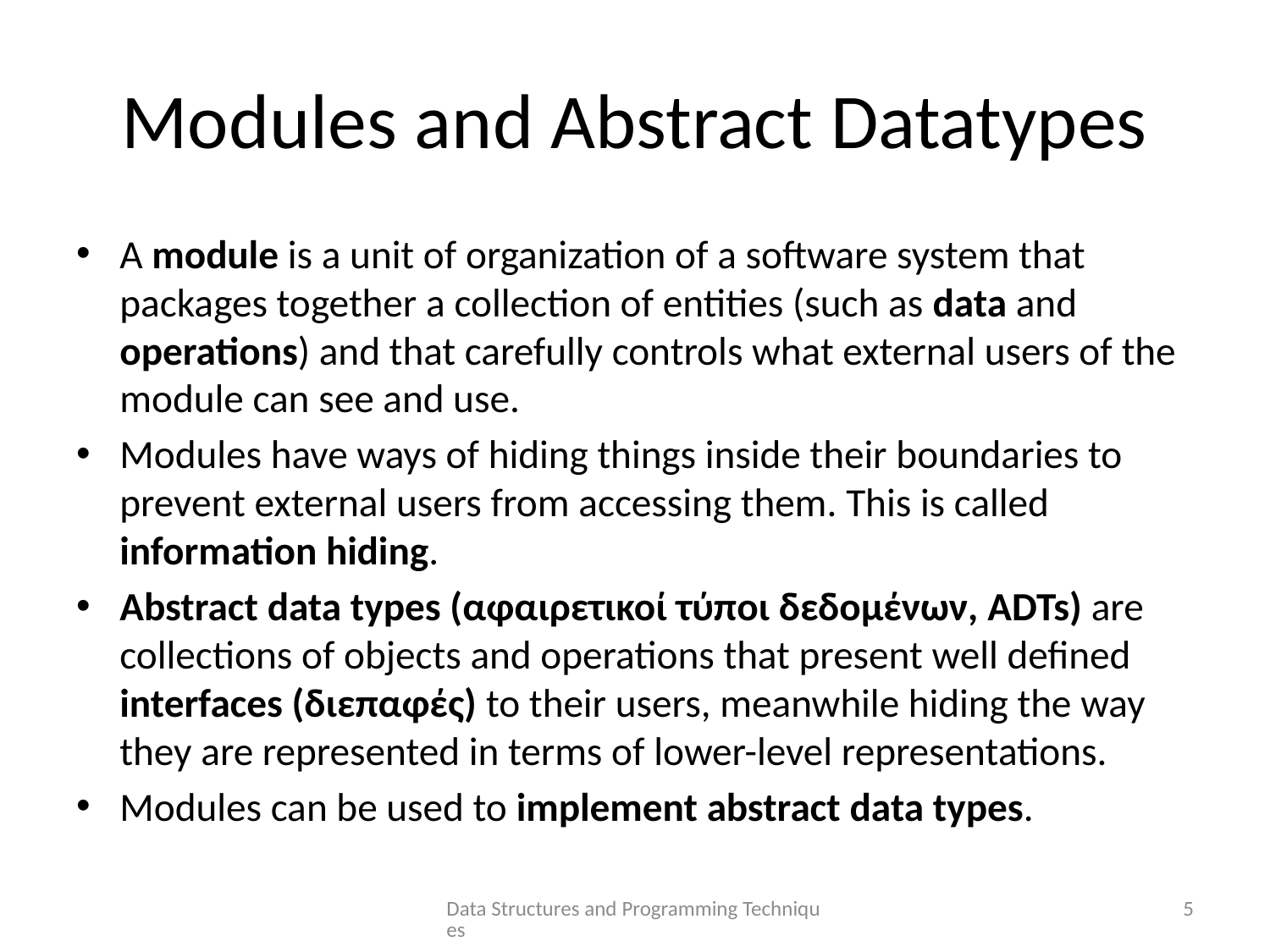

# Modules and Abstract Datatypes
A module is a unit of organization of a software system that packages together a collection of entities (such as data and operations) and that carefully controls what external users of the module can see and use.
Modules have ways of hiding things inside their boundaries to prevent external users from accessing them. This is called information hiding.
Abstract data types (αφαιρετικοί τύποι δεδομένων, ADTs) are collections of objects and operations that present well defined interfaces (διεπαφές) to their users, meanwhile hiding the way they are represented in terms of lower-level representations.
Modules can be used to implement abstract data types.
Data Structures and Programming Techniques
5